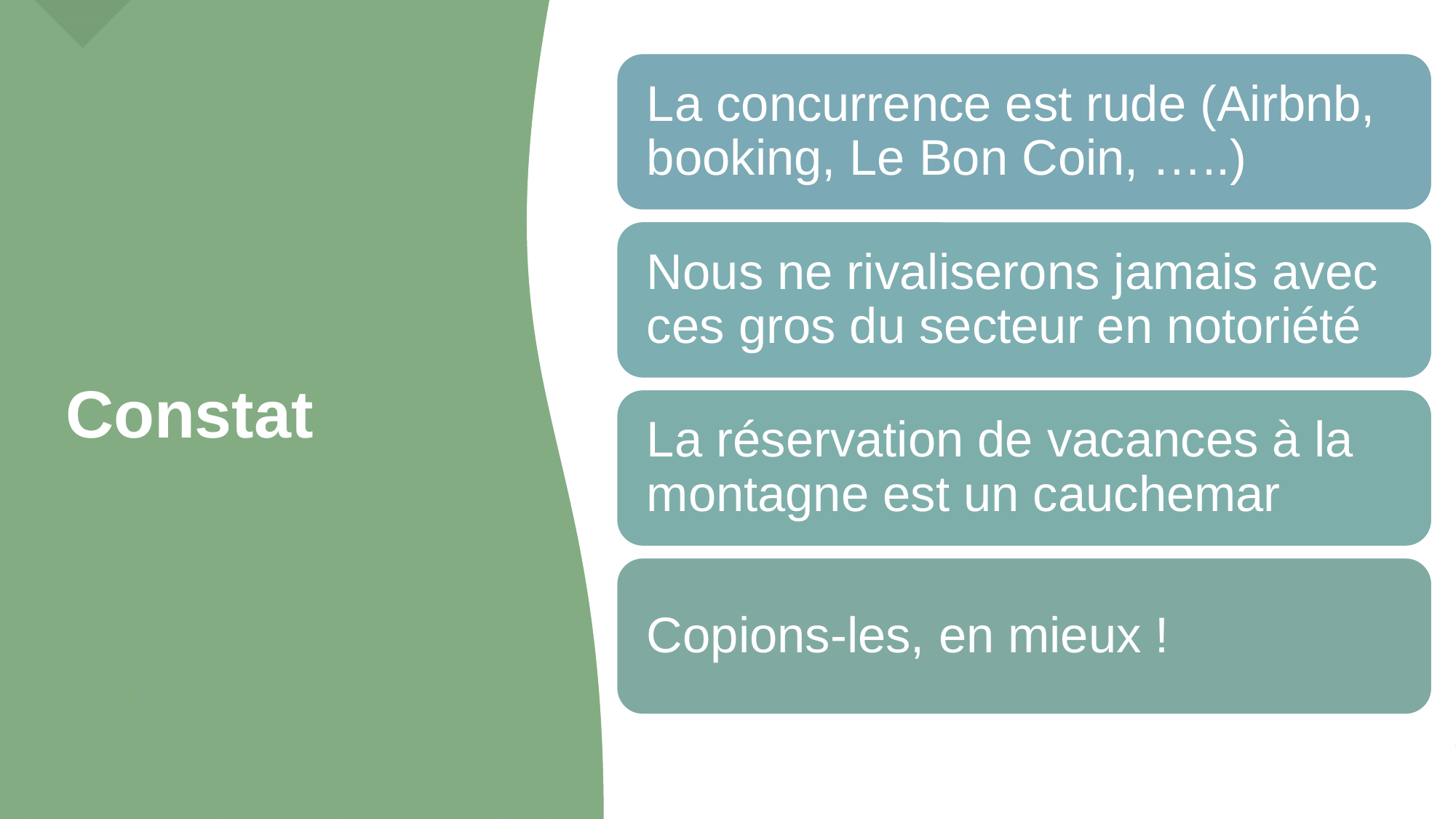

La concurrence est rude (Airbnb, booking, Le Bon Coin, …..)
Nous ne rivaliserons jamais avec ces gros du secteur en notoriété
La réservation de vacances à la montagne est un cauchemar
Copions-les, en mieux !
# Constat